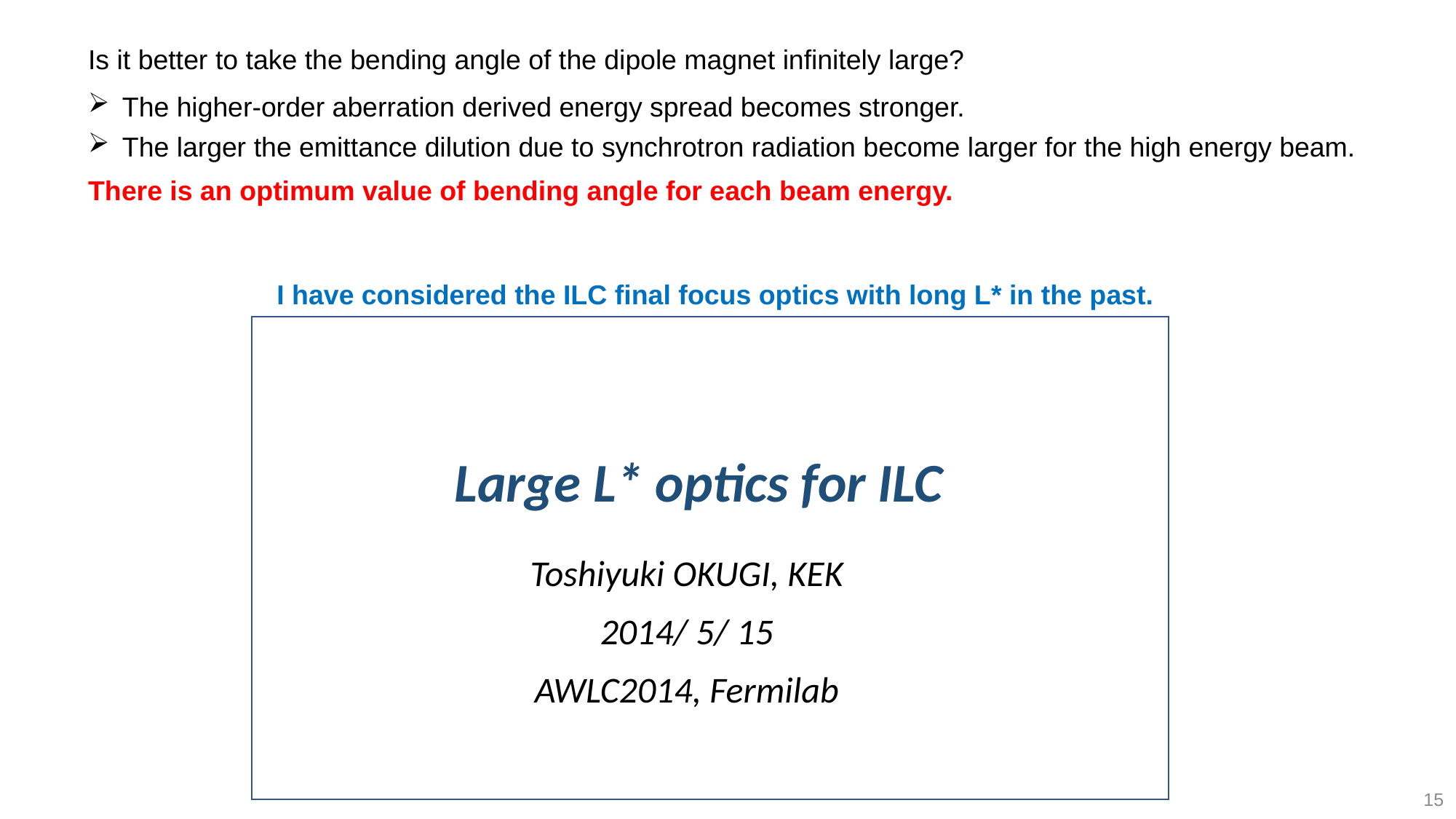

Is it better to take the bending angle of the dipole magnet infinitely large?

The higher-order aberration derived energy spread becomes stronger.

The larger the emittance dilution due to synchrotron radiation become larger for the high energy beam.

There is an optimum value of bending angle for each beam energy.
I have considered the ILC final focus optics with long L* in the past.

Large L* optics for ILC
Toshiyuki OKUGI, KEK

2014/ 5/ 15

AWLC2014, Fermilab
15